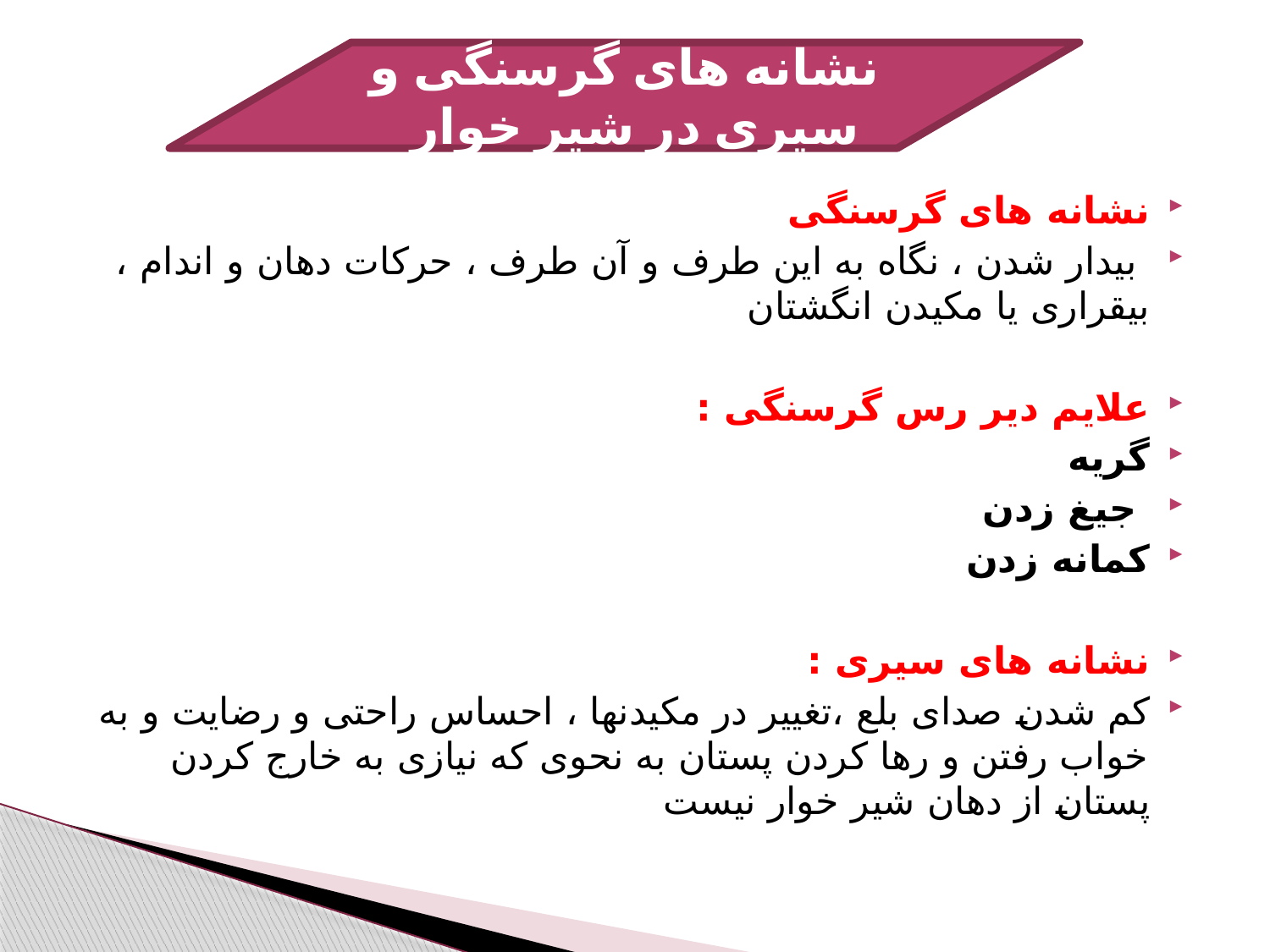

#
نشانه های گرسنگی و سیری در شیر خوار
نشانه های گرسنگی
 بیدار شدن ، نگاه به این طرف و آن طرف ، حرکات دهان و اندام ، بیقراری یا مکیدن انگشتان

علایم دیر رس گرسنگی :
گریه
 جیغ زدن
کمانه زدن

نشانه های سیری :
کم شدن صدای بلع ،تغییر در مکیدنها ، احساس راحتی و رضایت و به خواب رفتن و رها کردن پستان به نحوی که نیازی به خارج کردن پستان از دهان شیر خوار نیست